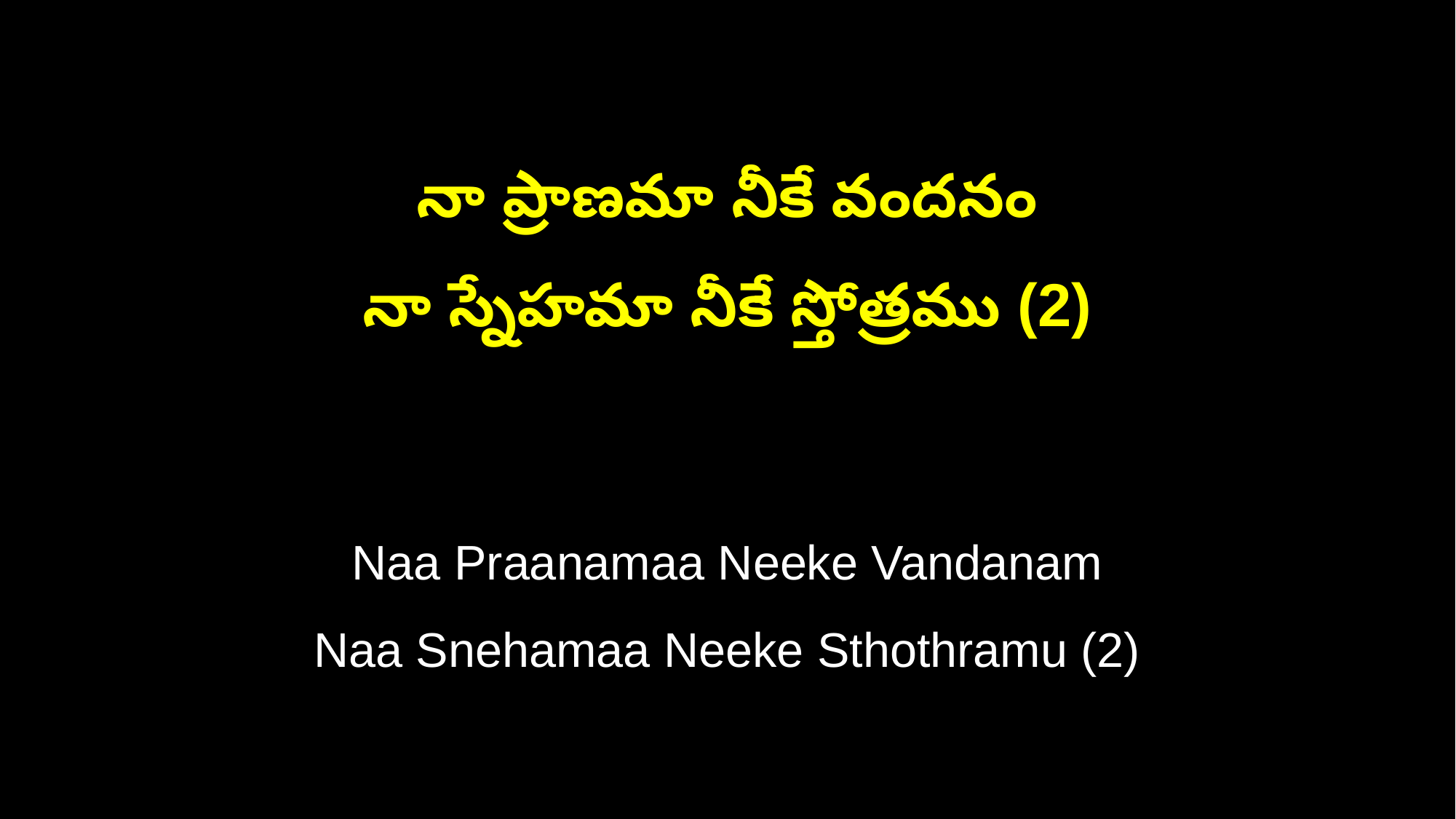

నా ప్రాణమా నీకే వందనం
నా స్నేహమా నీకే స్తోత్రము (2)
Naa Praanamaa Neeke Vandanam
Naa Snehamaa Neeke Sthothramu (2)